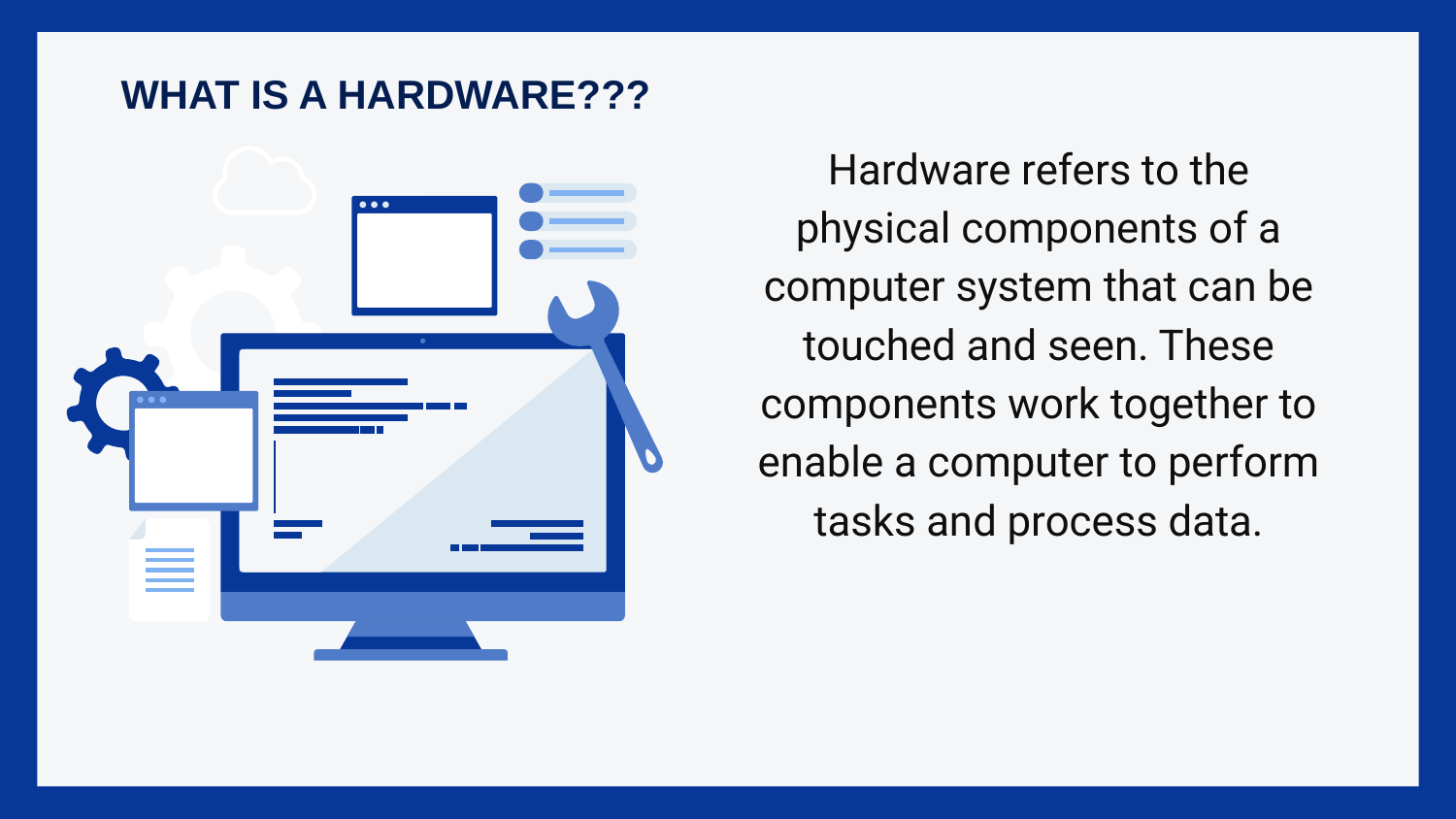

WHAT IS A HARDWARE???

Hardware refers to the physical components of a computer system that can be touched and seen. These components work together to enable a computer to perform tasks and process data.